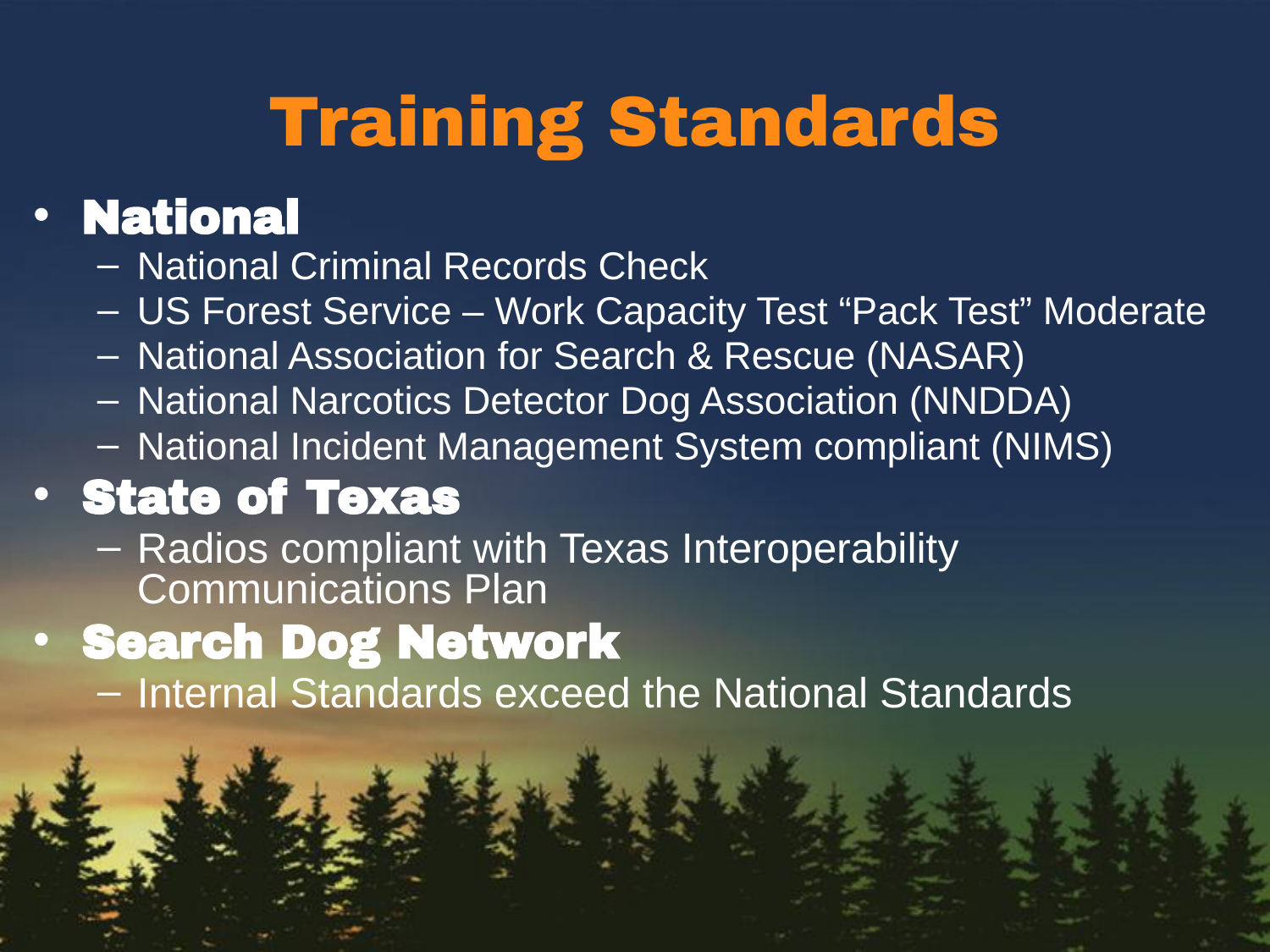

Training Standards
National
National Criminal Records Check
US Forest Service – Work Capacity Test “Pack Test” Moderate
National Association for Search & Rescue (NASAR)
National Narcotics Detector Dog Association (NNDDA)
National Incident Management System compliant (NIMS)
State of Texas
Radios compliant with Texas Interoperability Communications Plan
Search Dog Network
Internal Standards exceed the National Standards